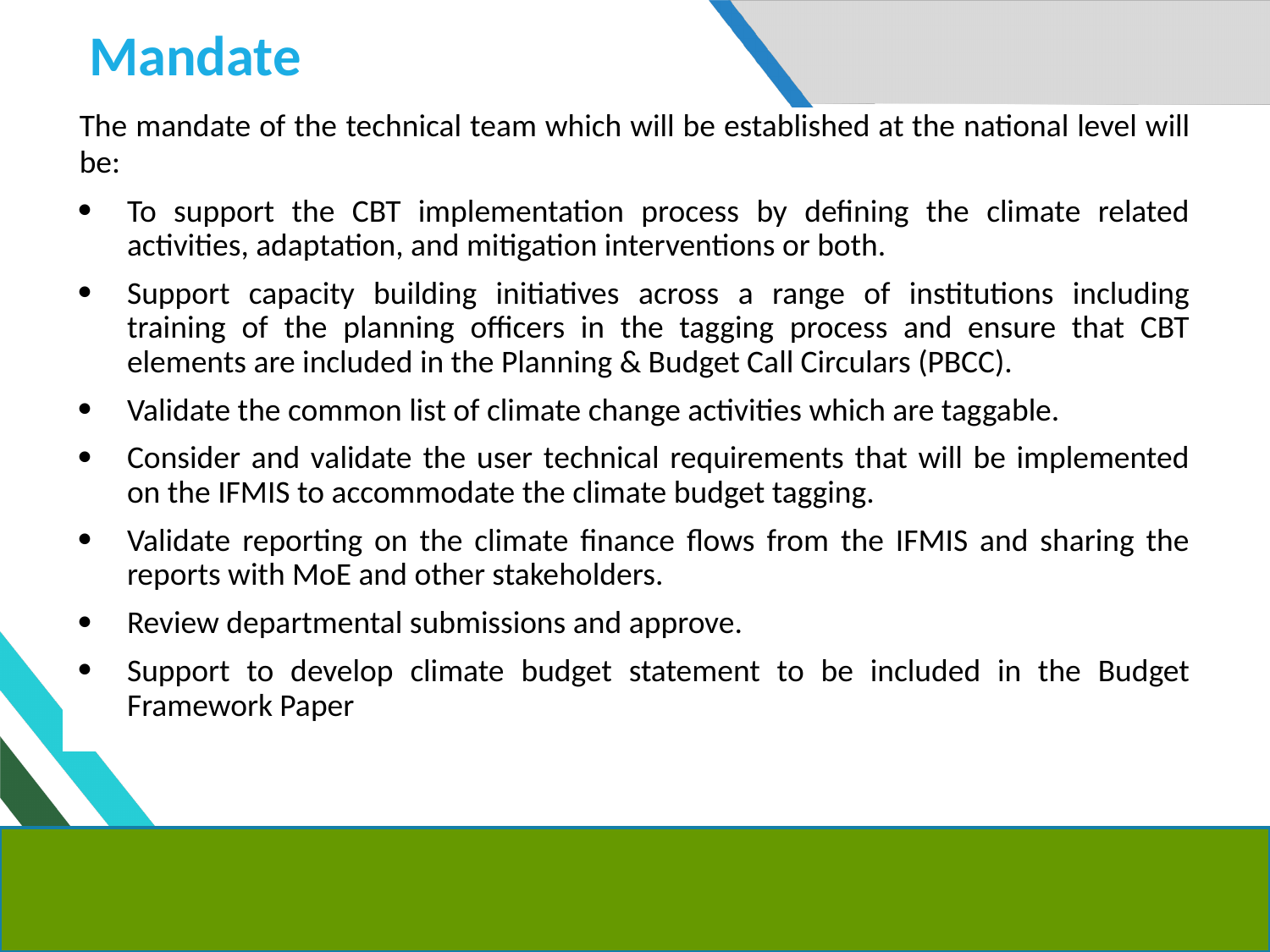

# Mandate
| The mandate of the technical team which will be established at the national level will be: To support the CBT implementation process by defining the climate related activities, adaptation, and mitigation interventions or both. Support capacity building initiatives across a range of institutions including training of the planning officers in the tagging process and ensure that CBT elements are included in the Planning & Budget Call Circulars (PBCC). Validate the common list of climate change activities which are taggable. Consider and validate the user technical requirements that will be implemented on the IFMIS to accommodate the climate budget tagging. Validate reporting on the climate finance flows from the IFMIS and sharing the reports with MoE and other stakeholders. Review departmental submissions and approve. Support to develop climate budget statement to be included in the Budget Framework Paper |
| --- |